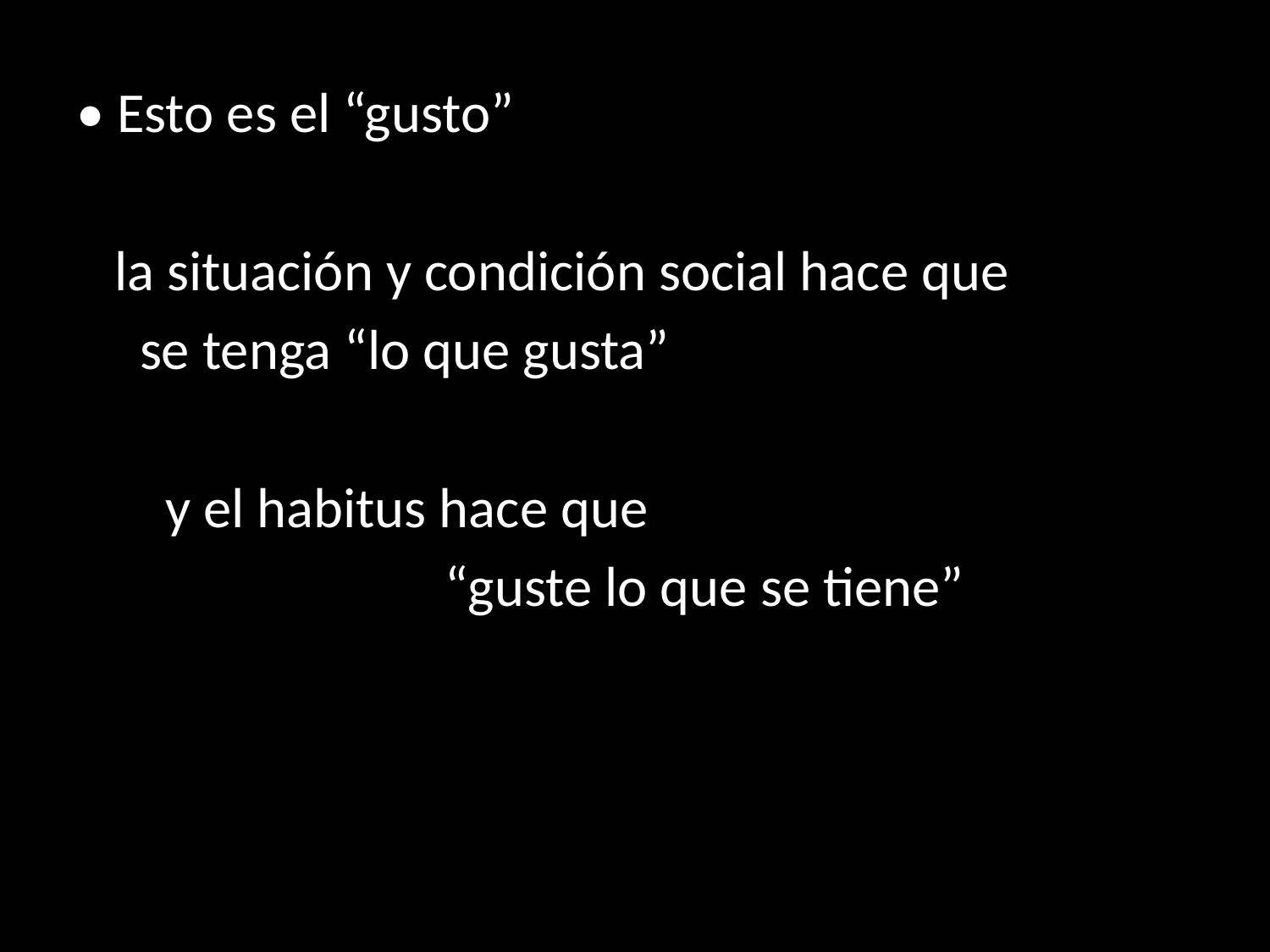

• Esto es el “gusto”

   la situación y condición social hace que
     se tenga “lo que gusta”

       y el habitus hace que
                             “guste lo que se tiene”